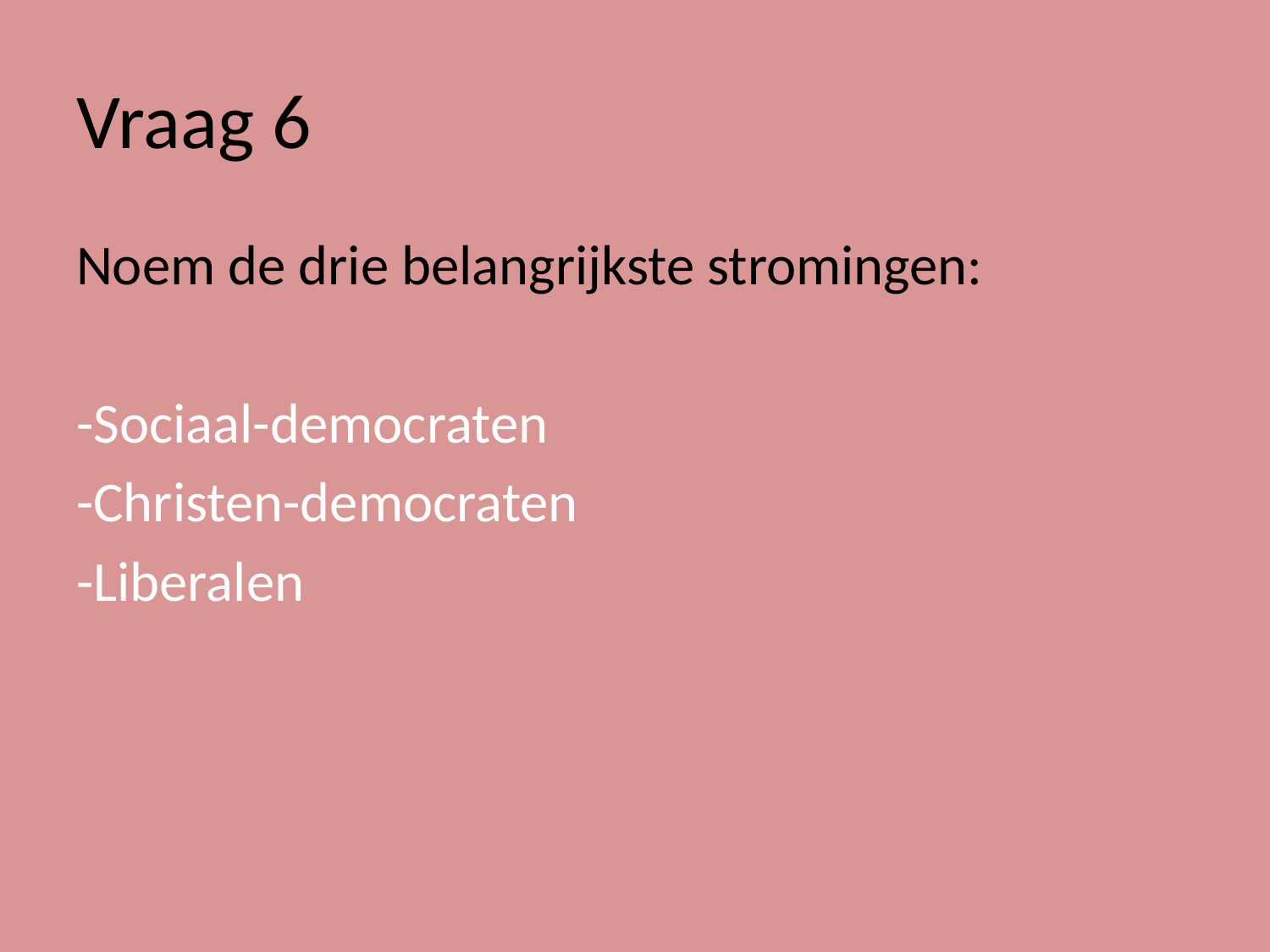

# Vraag 6
Noem de drie belangrijkste stromingen:

-Sociaal-democraten
-Christen-democraten
-Liberalen